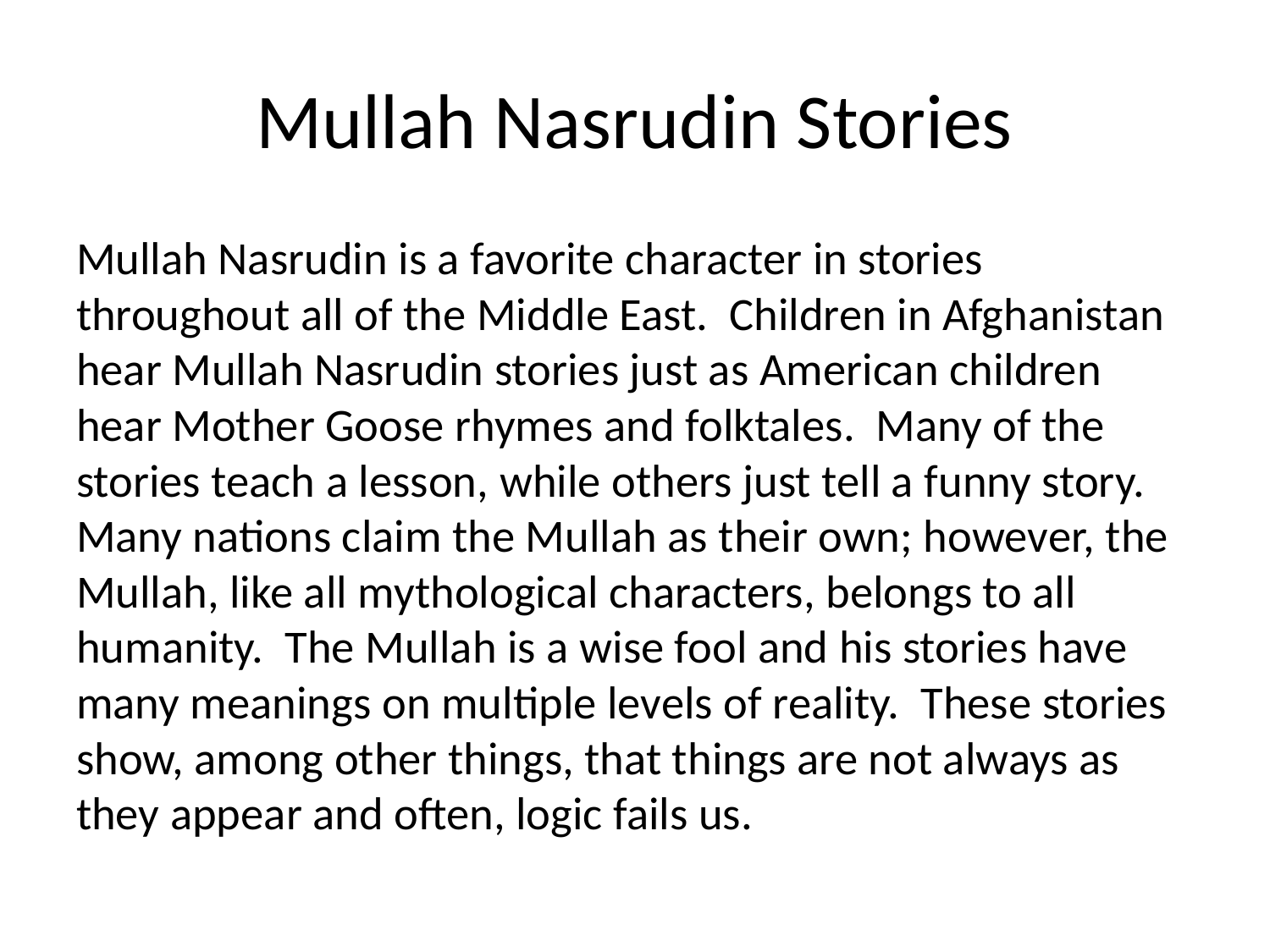

# Mullah Nasrudin Stories
Mullah Nasrudin is a favorite character in stories throughout all of the Middle East.  Children in Afghanistan hear Mullah Nasrudin stories just as American children hear Mother Goose rhymes and folktales.  Many of the stories teach a lesson, while others just tell a funny story.  Many nations claim the Mullah as their own; however, the Mullah, like all mythological characters, belongs to all humanity.  The Mullah is a wise fool and his stories have many meanings on multiple levels of reality.  These stories show, among other things, that things are not always as they appear and often, logic fails us.